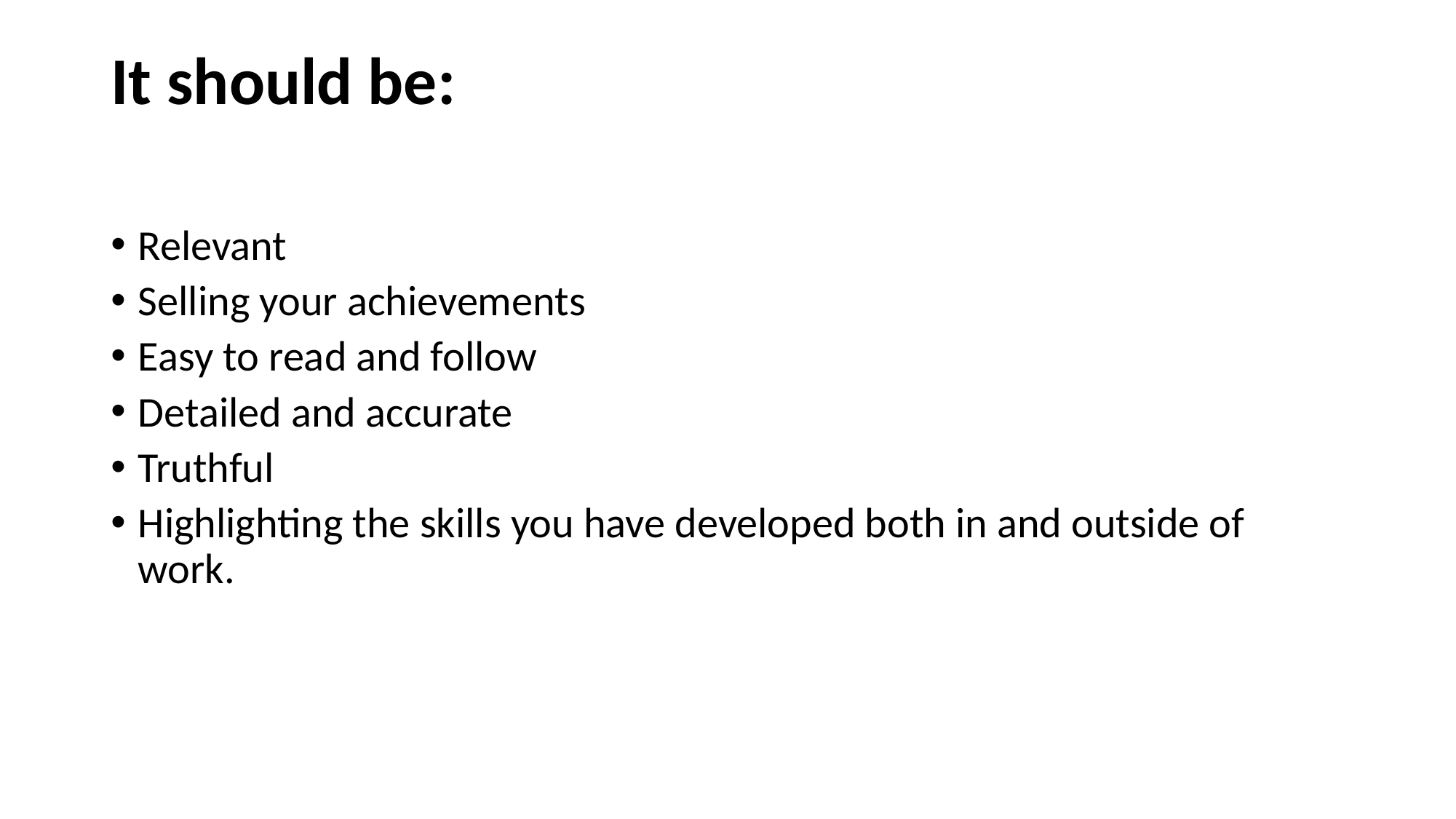

# It should be:
Relevant
Selling your achievements
Easy to read and follow
Detailed and accurate
Truthful
Highlighting the skills you have developed both in and outside of work.